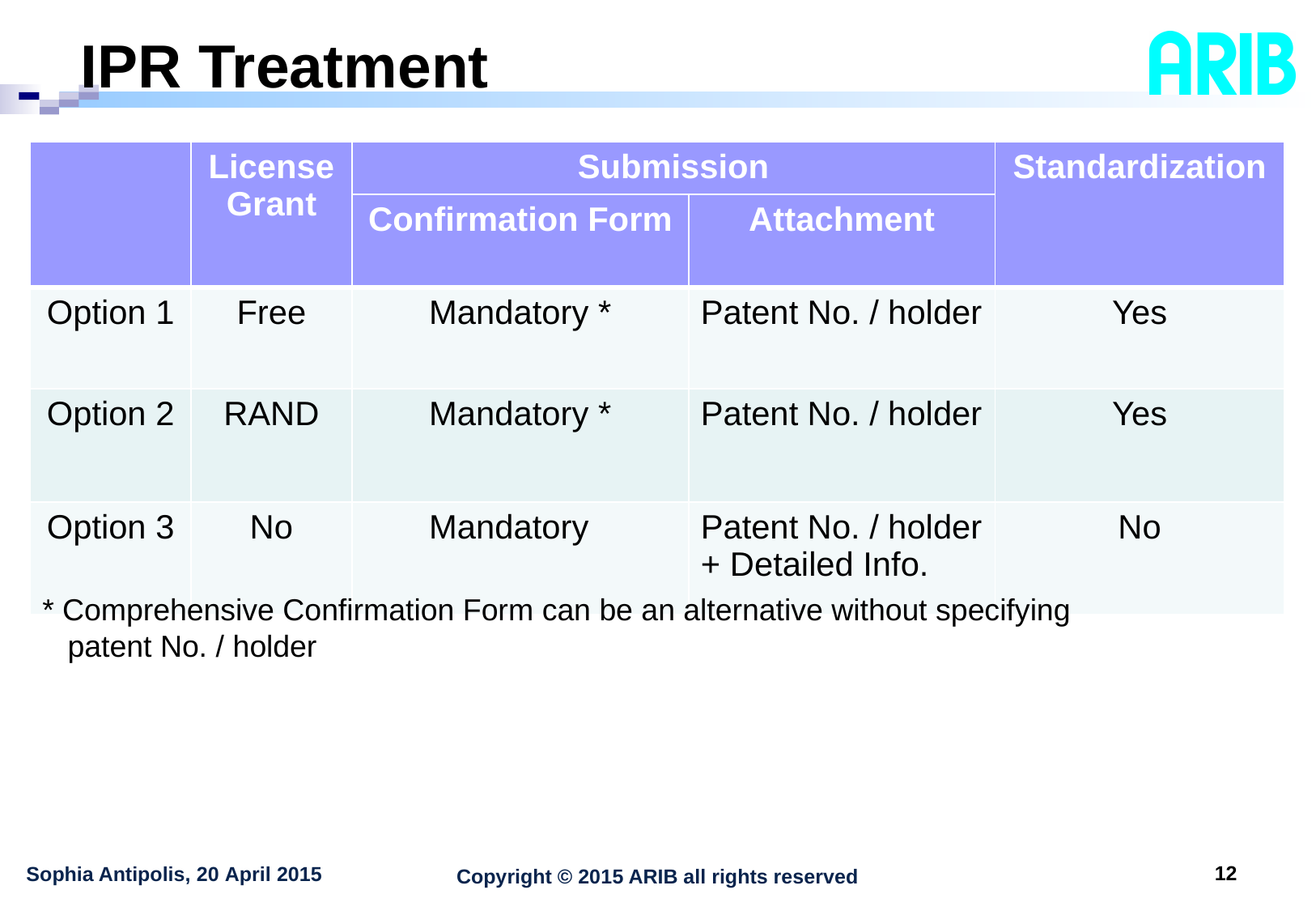

# IPR Treatment
|  | License Grant | Submission |  | Standardization |
| --- | --- | --- | --- | --- |
|  |  | Confirmation Form | Attachment |  |
| Option 1 | Free | Mandatory \* | Patent No. / holder | Yes |
| Option 2 | RAND | Mandatory \* | Patent No. / holder | Yes |
| Option 3 | No | Mandatory | Patent No. / holder + Detailed Info. | No |
* Comprehensive Confirmation Form can be an alternative without specifying
   patent No. / holder
12
Sophia Antipolis, 20 April 2015